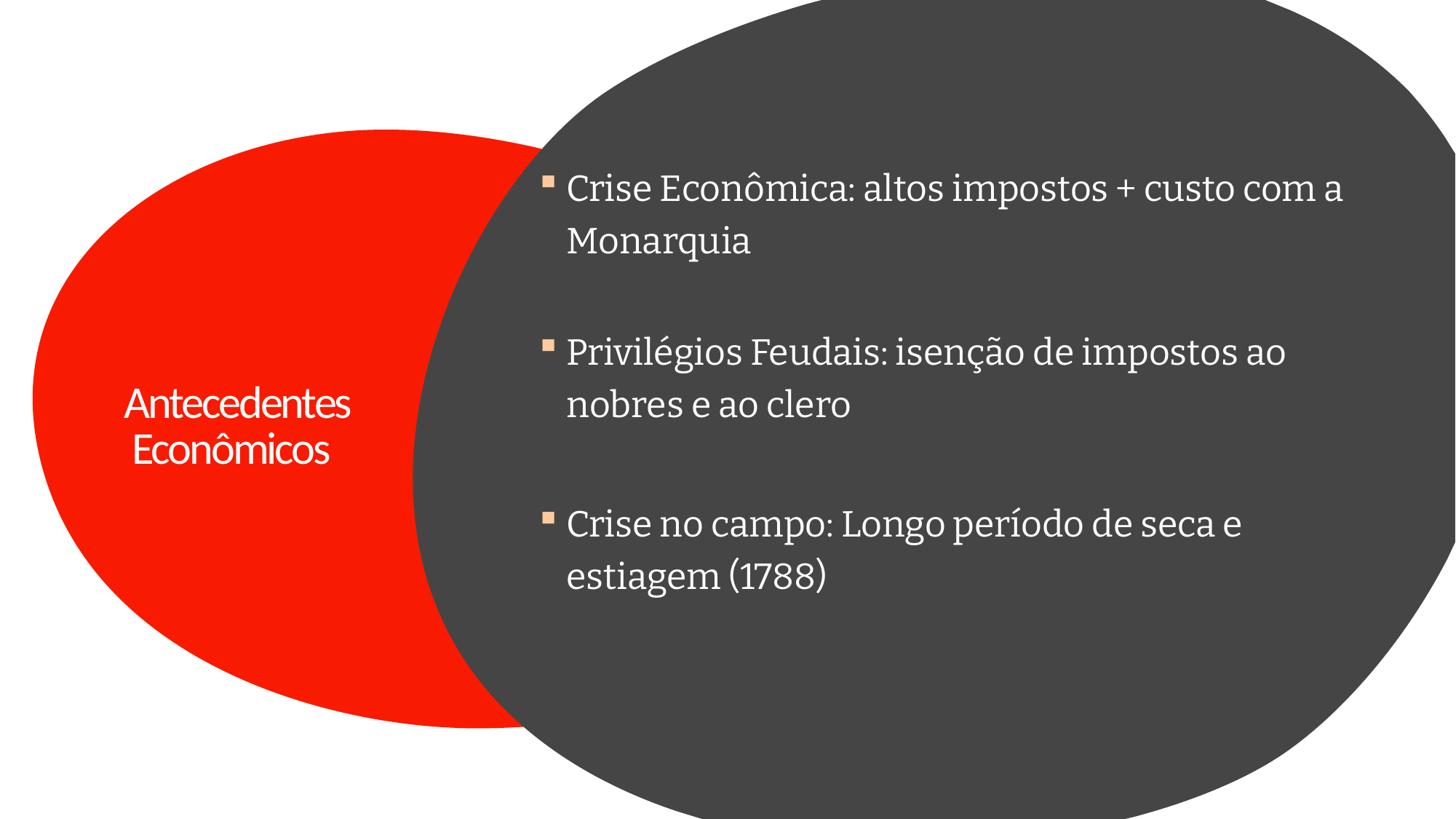

Crise Econômica: altos impostos + custo com a Monarquia
Privilégios Feudais: isenção de impostos ao nobres e ao clero
Crise no campo: Longo período de seca e estiagem (1788)

# Antecedentes Econômicos